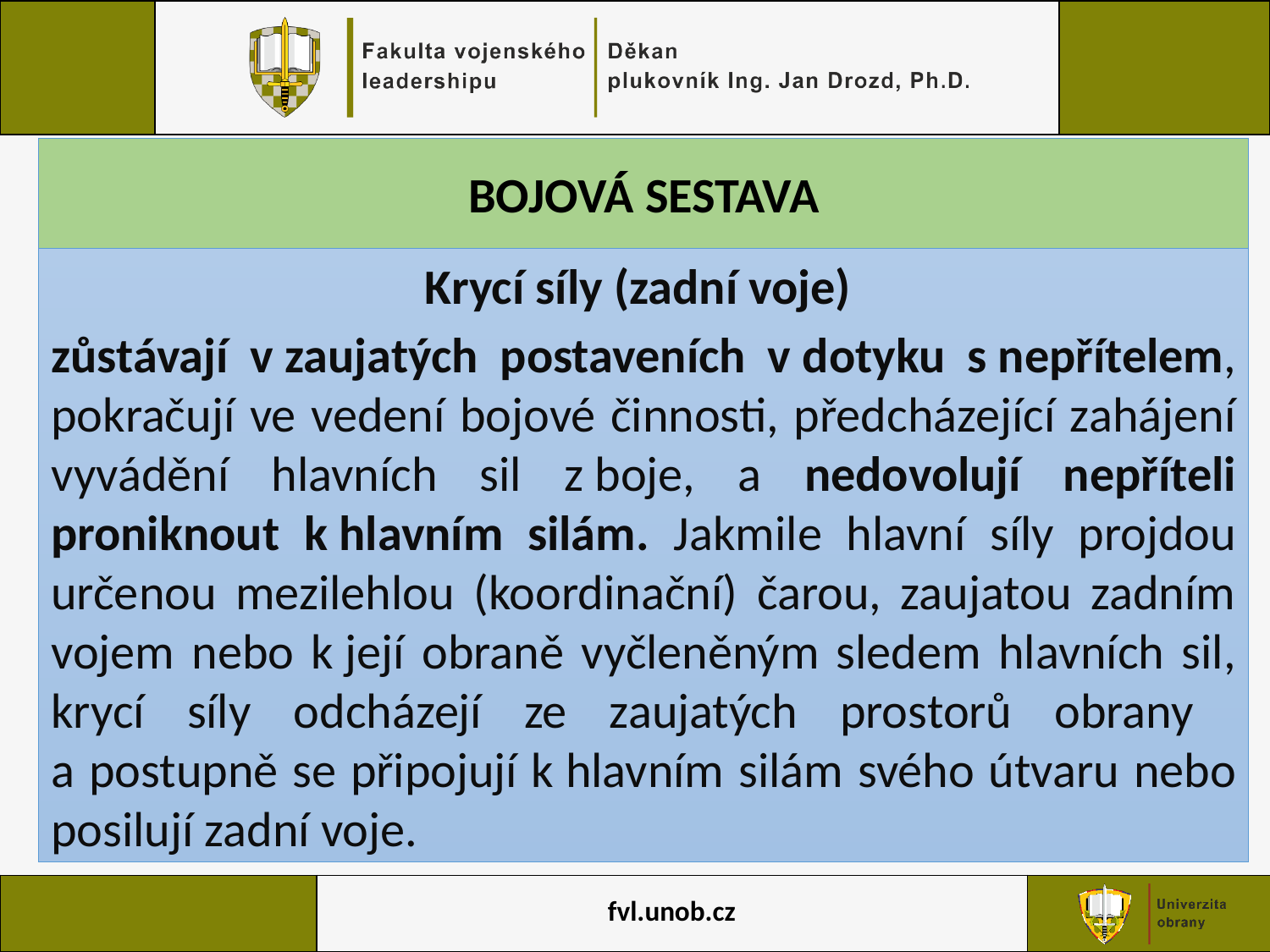

BOJOVÁ SESTAVA
Krycí síly (zadní voje)
zůstávají v zaujatých postaveních v dotyku s nepřítelem, pokračují ve vedení bojové činnosti, předcházející zahájení vyvádění hlavních sil z boje, a nedovolují nepříteli proniknout k hlavním silám. Jakmile hlavní síly projdou určenou mezilehlou (koordinační) čarou, zaujatou zadním vojem nebo k její obraně vyčleněným sledem hlavních sil, krycí síly odcházejí ze zaujatých prostorů obrany
a postupně se připojují k hlavním silám svého útvaru nebo posilují zadní voje.